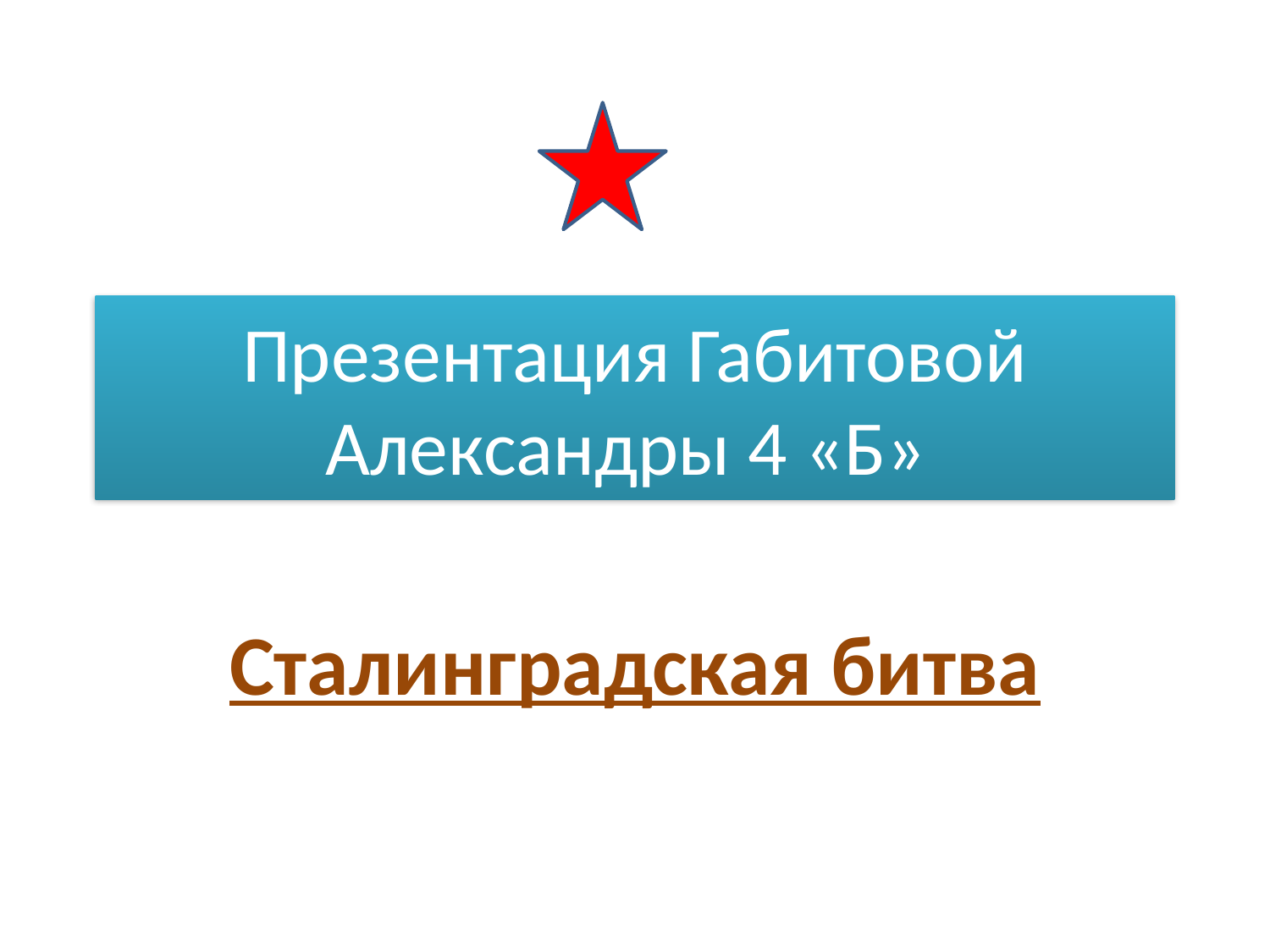

# Презентация Габитовой Александры 4 «Б»
Сталинградская битва